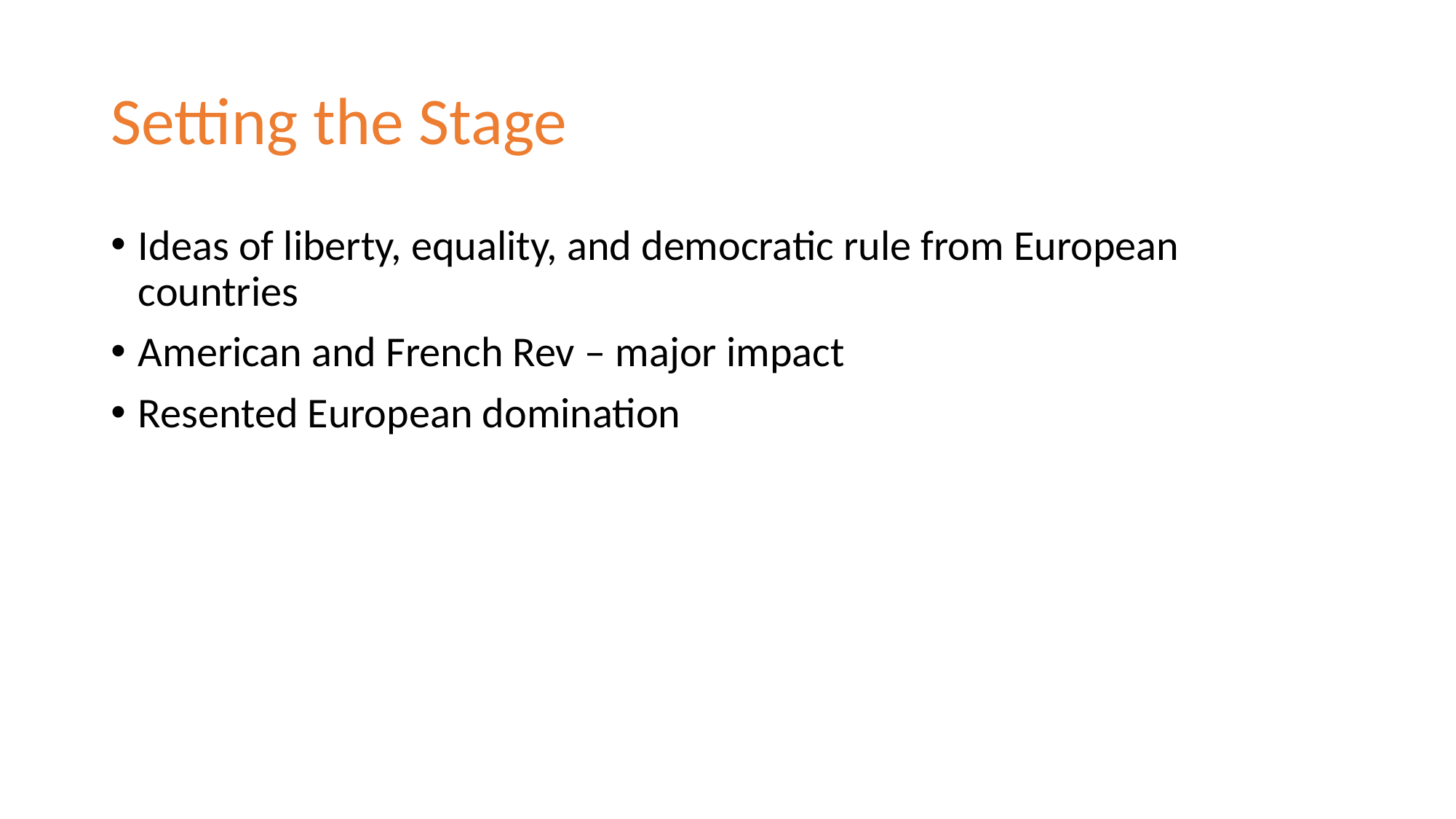

# Setting the Stage
Ideas of liberty, equality, and democratic rule from European countries
American and French Rev – major impact
Resented European domination